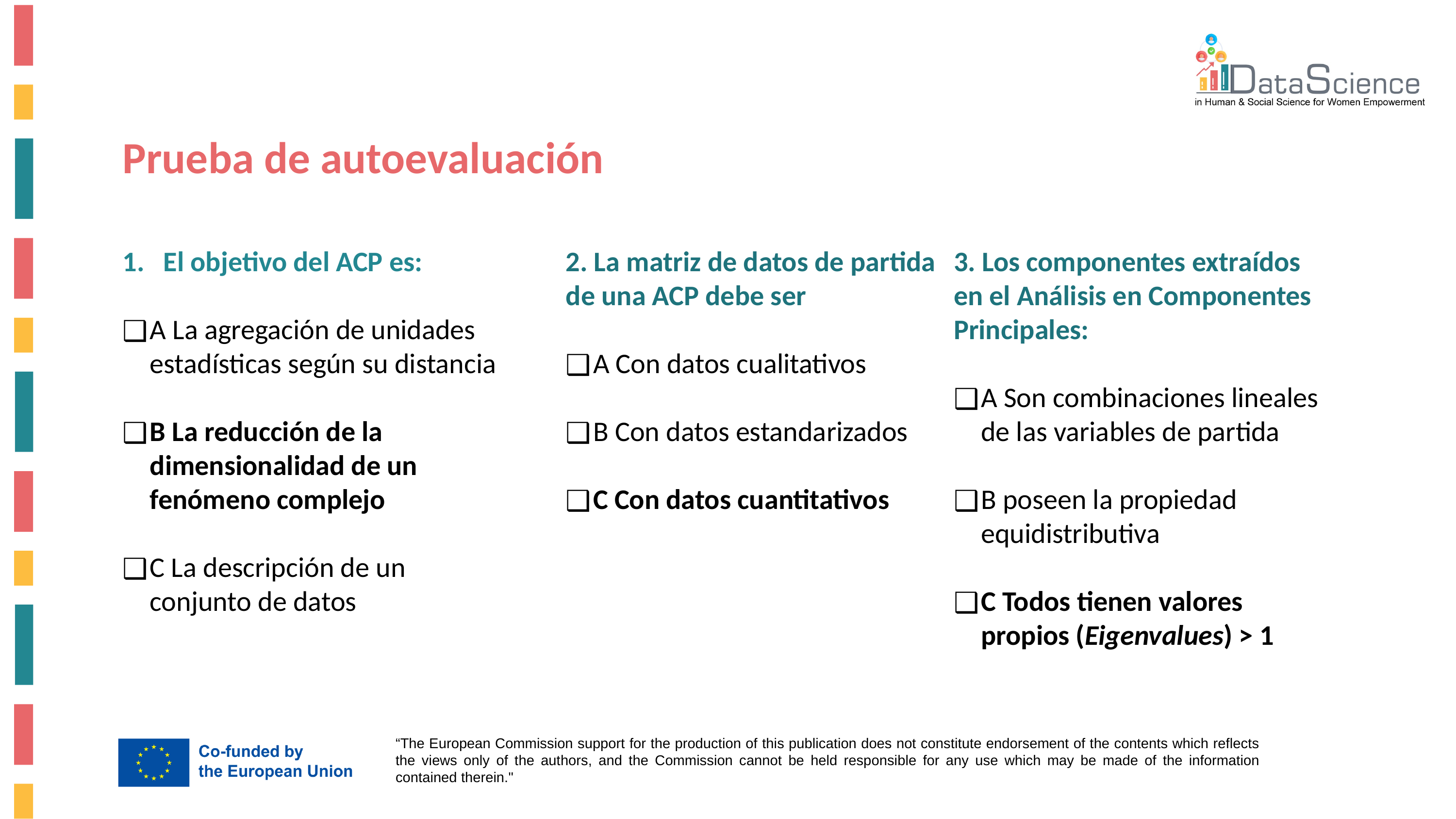

Prueba de autoevaluación
El objetivo del ACP es:

A La agregación de unidades estadísticas según su distancia

B La reducción de la dimensionalidad de un fenómeno complejo

C La descripción de un conjunto de datos
2. La matriz de datos de partida de una ACP debe ser
A Con datos cualitativos

B Con datos estandarizados

C Con datos cuantitativos
3. Los componentes extraídos en el Análisis en Componentes Principales:
A Son combinaciones lineales de las variables de partida

B poseen la propiedad equidistributiva

C Todos tienen valores propios (Eigenvalues) > 1